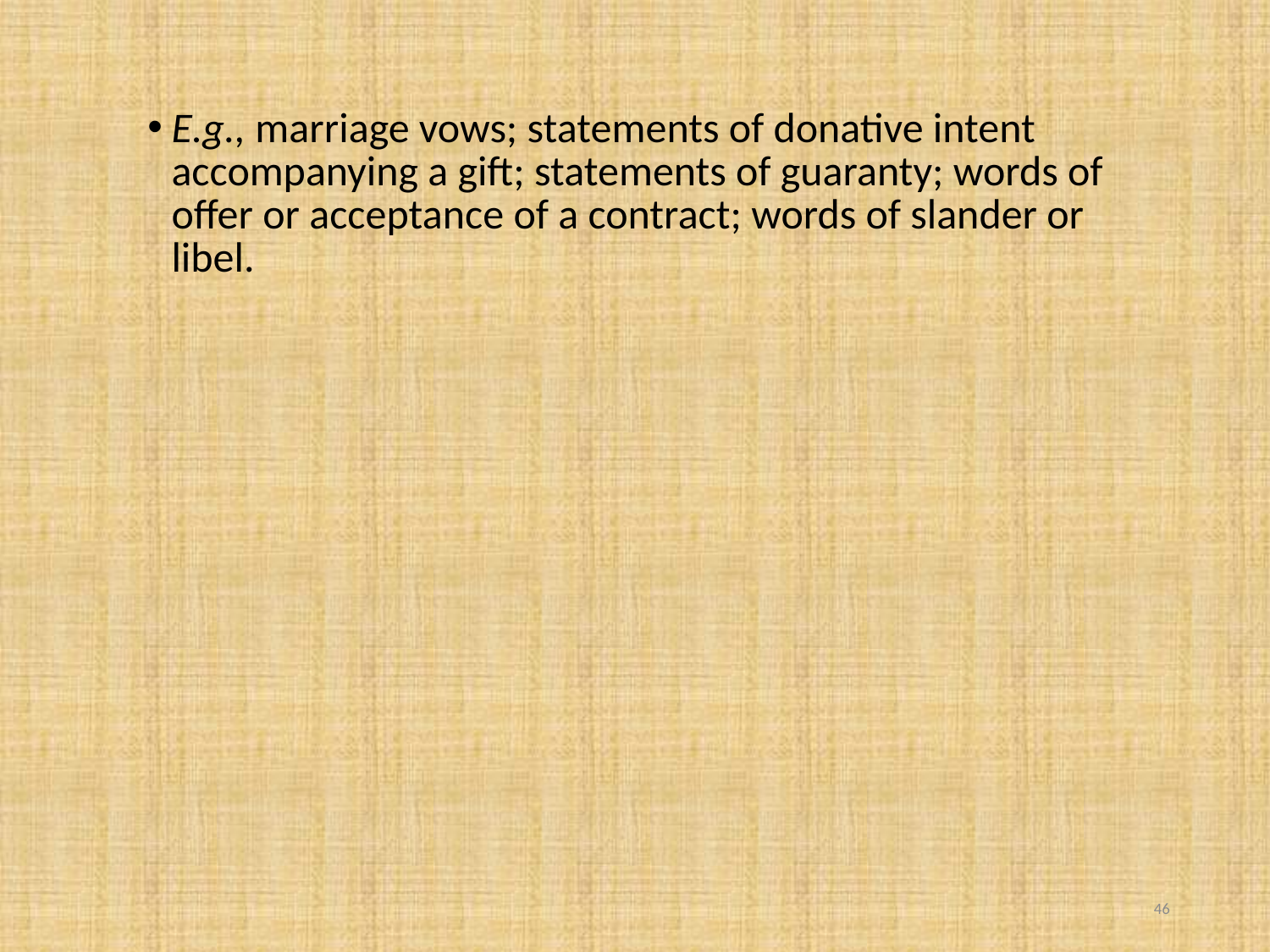

E.g., marriage vows; statements of donative intent accompanying a gift; statements of guaranty; words of offer or acceptance of a contract; words of slander or libel.

46